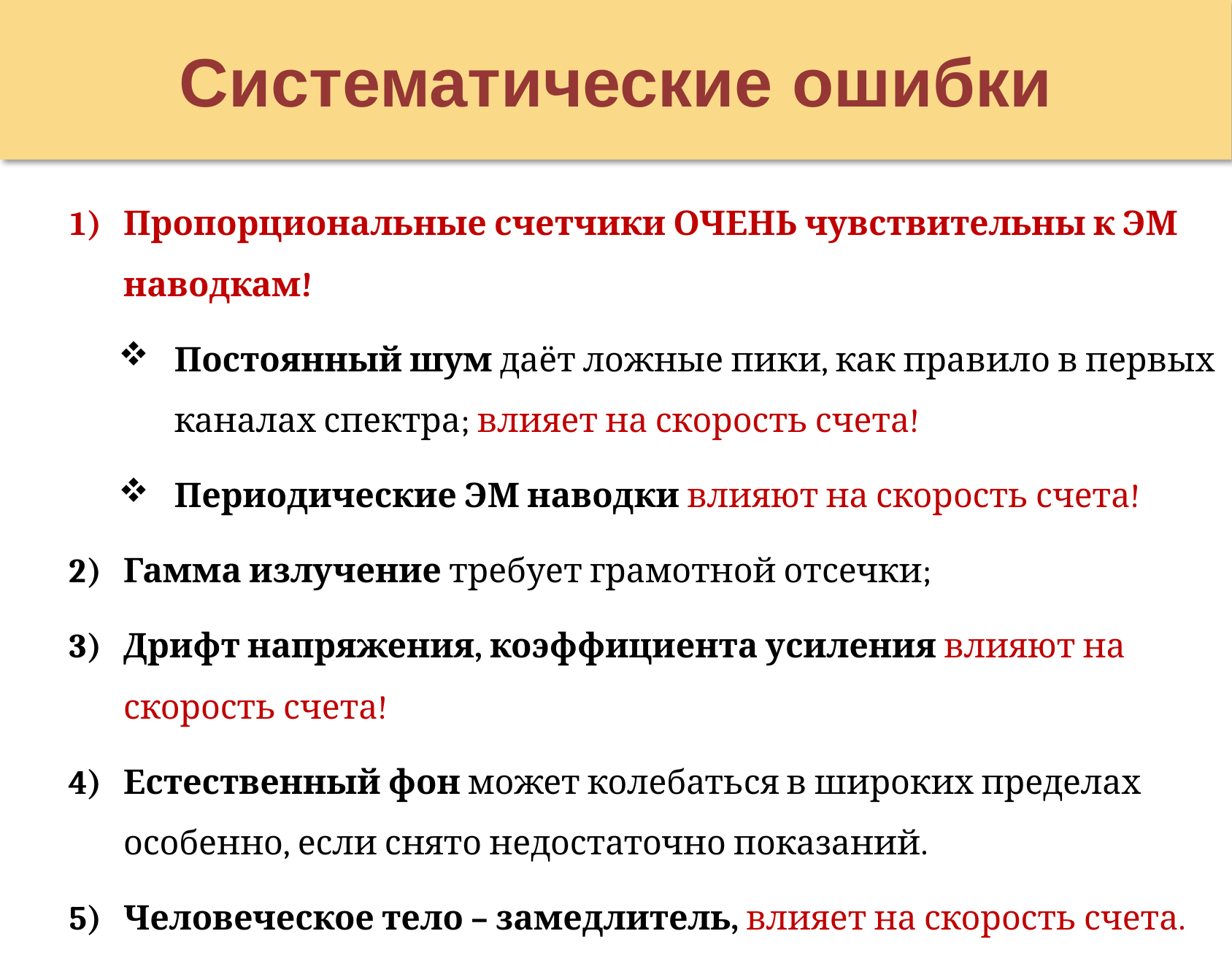

# Систематические ошибки
Пропорциональные счетчики ОЧЕНЬ чувствительны к ЭМ наводкам!
Постоянный шум даёт ложные пики, как правило в первых каналах спектра; влияет на скорость счета!
Периодические ЭМ наводки влияют на скорость счета!
Гамма излучение требует грамотной отсечки;
Дрифт напряжения, коэффициента усиления влияют на скорость счета!
Естественный фон может колебаться в широких пределах особенно, если снято недостаточно показаний.
Человеческое тело – замедлитель, влияет на скорость счета.